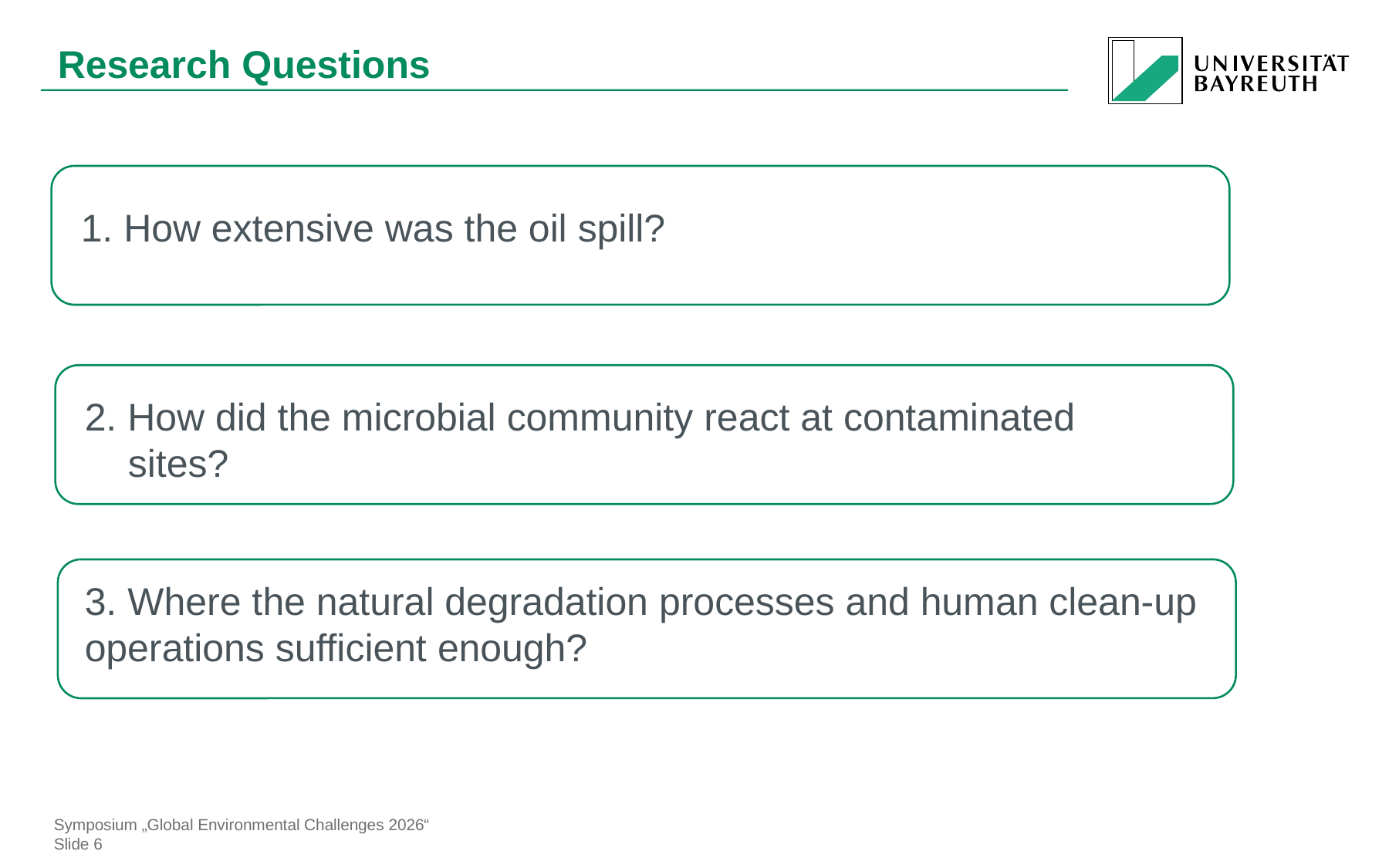

# Research Questions

1. How extensive was the oil spill?

2. How did the microbial community react at contaminated
    sites?

3. Where the natural degradation processes and human clean-up operations sufficient enough?